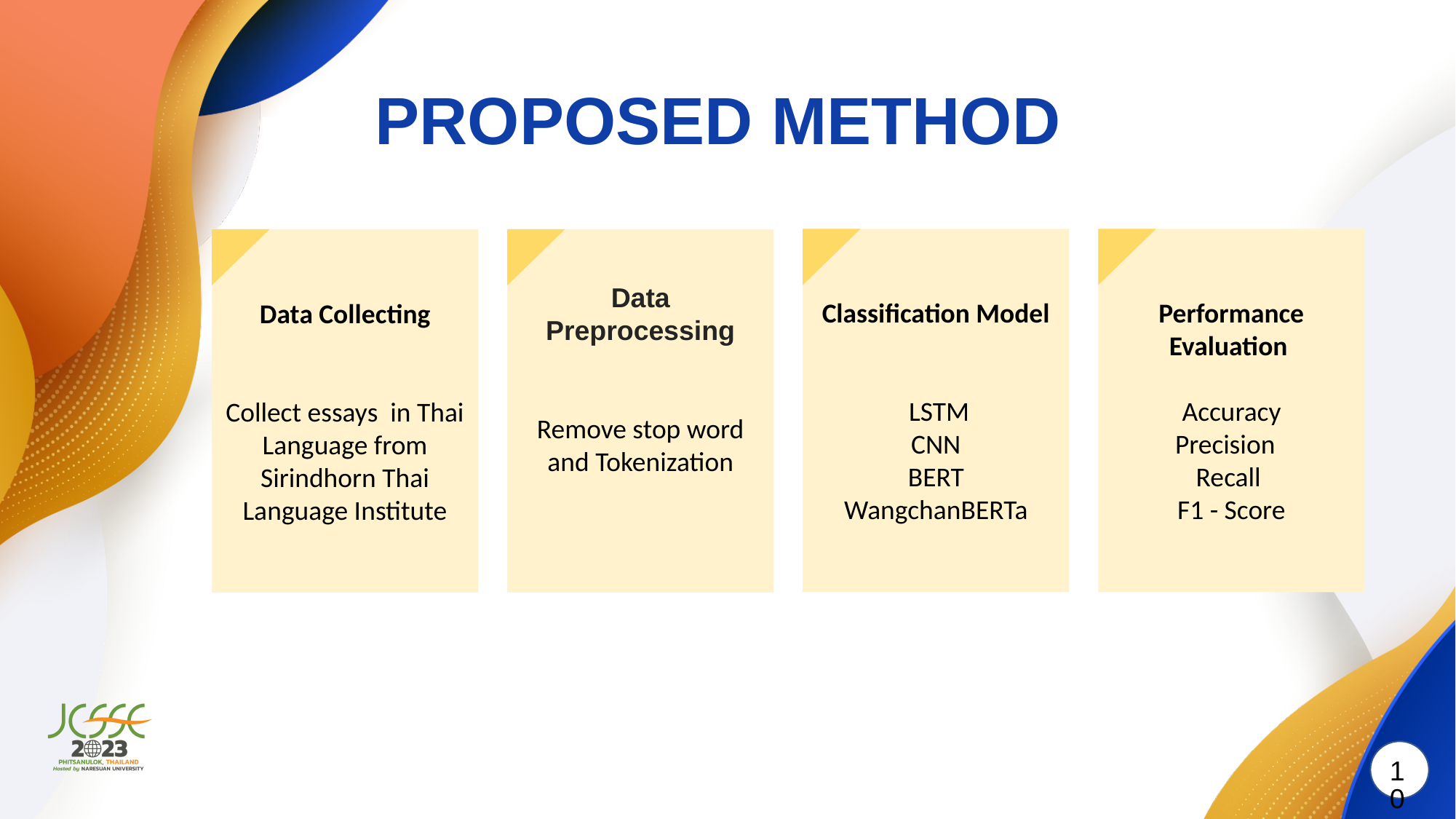

# PROPOSED METHOD

Performance Evaluation

Accuracy
Precision
Recall
F1 - Score
Classification Model

 LSTM
CNN
BERT
WangchanBERTa
Data Collecting

Collect essays  in Thai Language from Sirindhorn Thai Language Institute
Data Preprocessing

Remove stop word and Tokenization